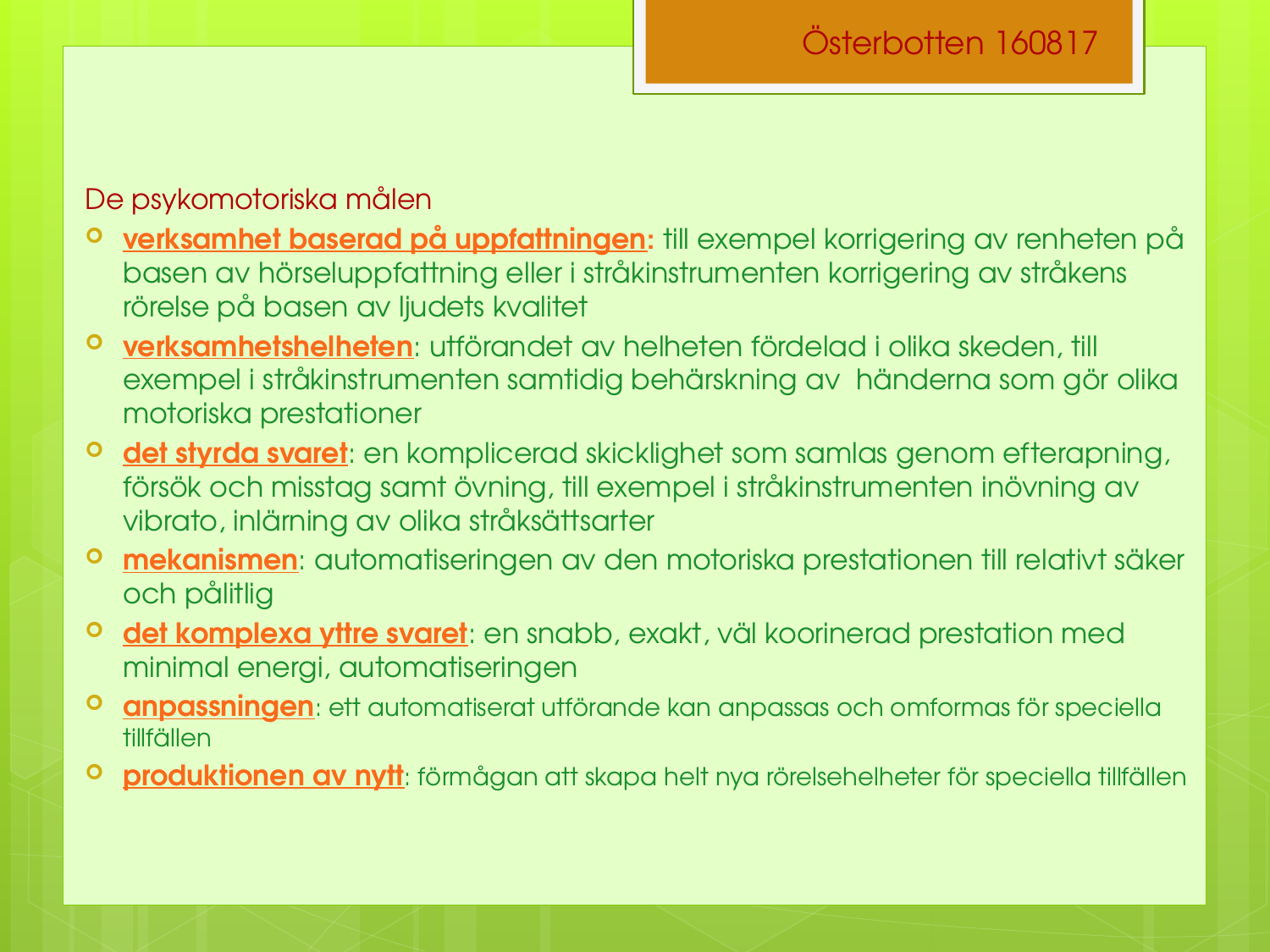

Österbotten 160817
De psykomotoriska målen
verksamhet baserad på uppfattningen: till exempel korrigering av renheten på basen av hörseluppfattning eller i stråkinstrumenten korrigering av stråkens rörelse på basen av ljudets kvalitet
verksamhetshelheten: utförandet av helheten fördelad i olika skeden, till exempel i stråkinstrumenten samtidig behärskning av  händerna som gör olika motoriska prestationer
det styrda svaret: en komplicerad skicklighet som samlas genom efterapning, försök och misstag samt övning, till exempel i stråkinstrumenten inövning av vibrato, inlärning av olika stråksättsarter
mekanismen: automatiseringen av den motoriska prestationen till relativt säker och pålitlig
det komplexa yttre svaret: en snabb, exakt, väl koorinerad prestation med minimal energi, automatiseringen
anpassningen: ett automatiserat utförande kan anpassas och omformas för speciella tillfällen
produktionen av nytt: förmågan att skapa helt nya rörelsehelheter för speciella tillfällen